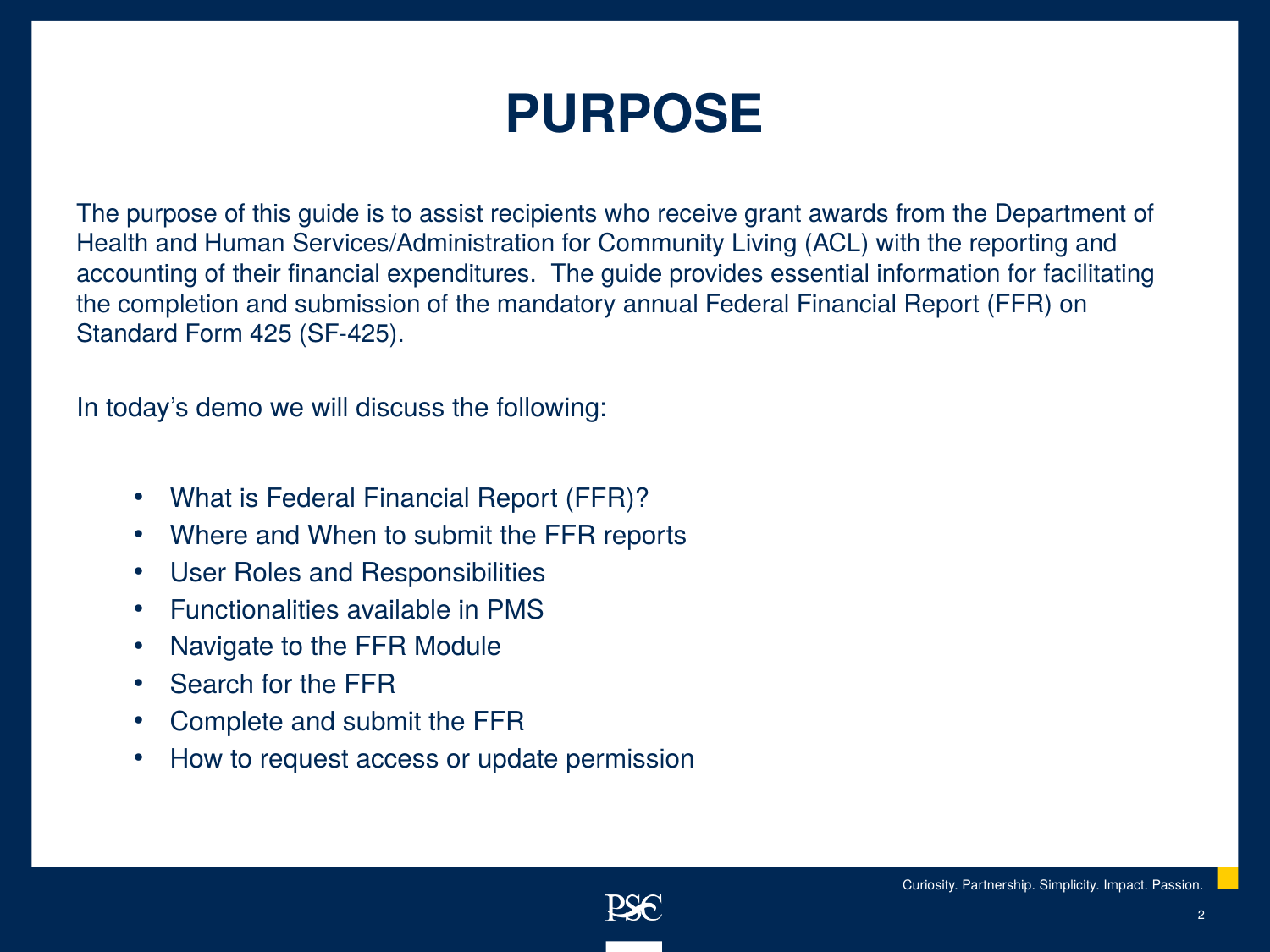

# PURPOSE
The purpose of this guide is to assist recipients who receive grant awards from the Department of Health and Human Services/Administration for Community Living (ACL) with the reporting and accounting of their financial expenditures.  The guide provides essential information for facilitating the completion and submission of the mandatory annual Federal Financial Report (FFR) on Standard Form 425 (SF-425).

In today’s demo we will discuss the following:

What is Federal Financial Report (FFR)?
Where and When to submit the FFR reports
User Roles and Responsibilities
Functionalities available in PMS
Navigate to the FFR Module
Search for the FFR
Complete and submit the FFR
How to request access or update permission